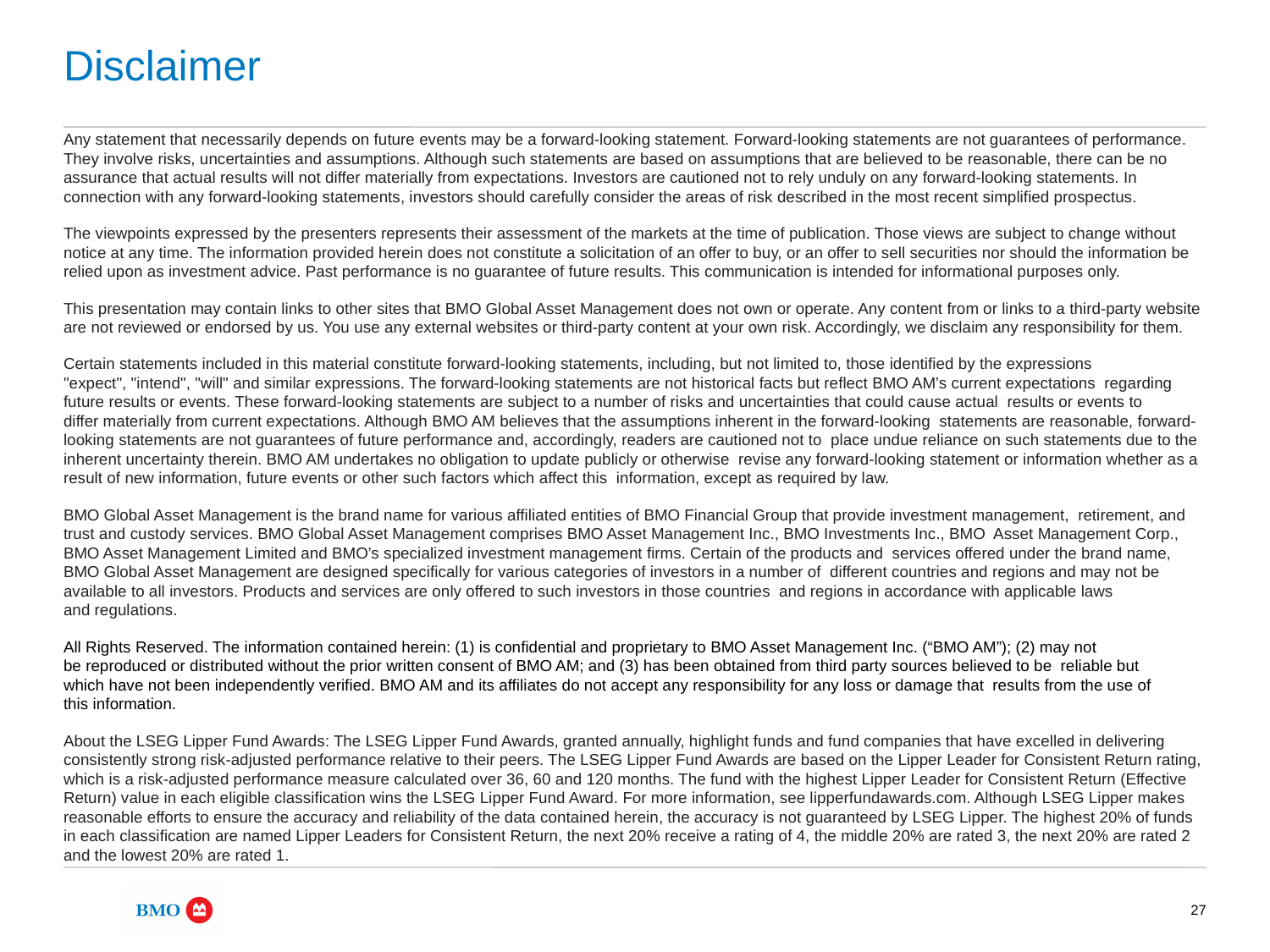

# Disclaimer
Any statement that necessarily depends on future events may be a forward-looking statement. Forward-looking statements are not guarantees of performance. They involve risks, uncertainties and assumptions. Although such statements are based on assumptions that are believed to be reasonable, there can be no assurance that actual results will not differ materially from expectations. Investors are cautioned not to rely unduly on any forward-looking statements. In connection with any forward-looking statements, investors should carefully consider the areas of risk described in the most recent simplified prospectus.
The viewpoints expressed by the presenters represents their assessment of the markets at the time of publication. Those views are subject to change without notice at any time. The information provided herein does not constitute a solicitation of an offer to buy, or an offer to sell securities nor should the information be relied upon as investment advice. Past performance is no guarantee of future results. This communication is intended for informational purposes only.
This presentation may contain links to other sites that BMO Global Asset Management does not own or operate. Any content from or links to a third-party website are not reviewed or endorsed by us. You use any external websites or third-party content at your own risk. Accordingly, we disclaim any responsibility for them.
Certain statements included in this material constitute forward-looking statements, including, but not limited to, those identified by the expressions  "expect", "intend", "will" and similar expressions. The forward-looking statements are not historical facts but reflect BMO AM’s current expectations  regarding future results or events. These forward-looking statements are subject to a number of risks and uncertainties that could cause actual  results or events to differ materially from current expectations. Although BMO AM believes that the assumptions inherent in the forward-looking  statements are reasonable, forward-looking statements are not guarantees of future performance and, accordingly, readers are cautioned not to  place undue reliance on such statements due to the inherent uncertainty therein. BMO AM undertakes no obligation to update publicly or otherwise  revise any forward-looking statement or information whether as a result of new information, future events or other such factors which affect this  information, except as required by law.
BMO Global Asset Management is the brand name for various affiliated entities of BMO Financial Group that provide investment management,  retirement, and trust and custody services. BMO Global Asset Management comprises BMO Asset Management Inc., BMO Investments Inc., BMO  Asset Management Corp., BMO Asset Management Limited and BMO’s specialized investment management firms. Certain of the products and  services offered under the brand name, BMO Global Asset Management are designed specifically for various categories of investors in a number of  different countries and regions and may not be available to all investors. Products and services are only offered to such investors in those countries  and regions in accordance with applicable laws and regulations.
All Rights Reserved. The information contained herein: (1) is confidential and proprietary to BMO Asset Management Inc. (“BMO AM”); (2) may not  be reproduced or distributed without the prior written consent of BMO AM; and (3) has been obtained from third party sources believed to be  reliable but which have not been independently verified. BMO AM and its affiliates do not accept any responsibility for any loss or damage that  results from the use of this information.
About the LSEG Lipper Fund Awards: The LSEG Lipper Fund Awards, granted annually, highlight funds and fund companies that have excelled in delivering consistently strong risk-adjusted performance relative to their peers. The LSEG Lipper Fund Awards are based on the Lipper Leader for Consistent Return rating, which is a risk-adjusted performance measure calculated over 36, 60 and 120 months. The fund with the highest Lipper Leader for Consistent Return (Effective Return) value in each eligible classification wins the LSEG Lipper Fund Award. For more information, see lipperfundawards.com. Although LSEG Lipper makes reasonable efforts to ensure the accuracy and reliability of the data contained herein, the accuracy is not guaranteed by LSEG Lipper. The highest 20% of funds in each classification are named Lipper Leaders for Consistent Return, the next 20% receive a rating of 4, the middle 20% are rated 3, the next 20% are rated 2 and the lowest 20% are rated 1.

27